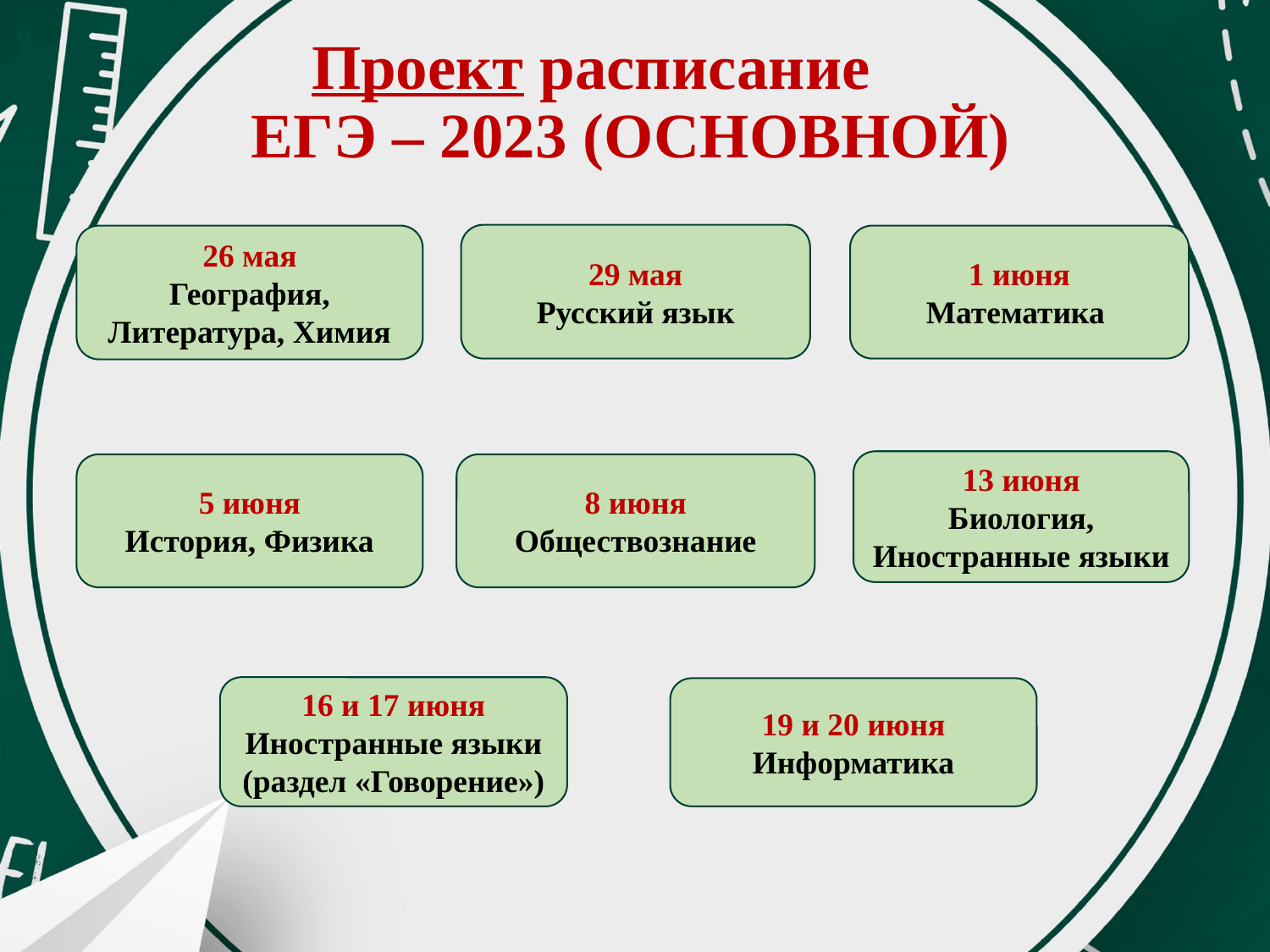

# Проект расписание ЕГЭ – 2023 (ОСНОВНОЙ)
29 мая
Русский язык
1 июня
Математика
26 мая
География, Литература, Химия
13 июня
Биология, Иностранные языки
5 июня
История, Физика
8 июня
Обществознание
16 и 17 июня
Иностранные языки (раздел «Говорение»)
19 и 20 июня
Информатика